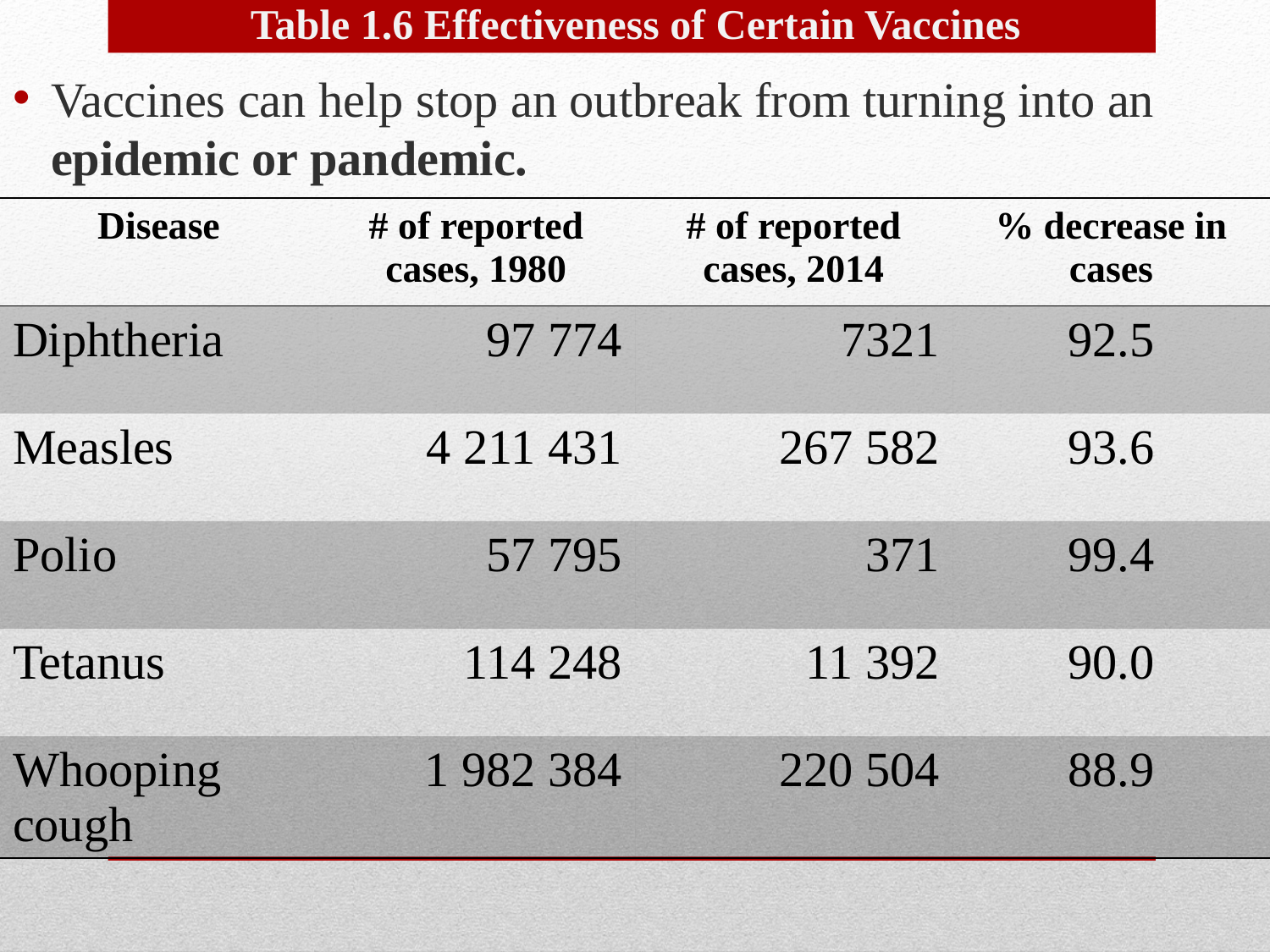

Table 1.6 Effectiveness of Certain Vaccines
Vaccines can help stop an outbreak from turning into an epidemic or pandemic.
| Disease | # of reported cases, 1980 | # of reported cases, 2014 | % decrease in cases |
| --- | --- | --- | --- |
| Diphtheria | 97 774 | 7321 | 92.5 |
| Measles | 4 211 431 | 267 582 | 93.6 |
| Polio | 57 795 | 371 | 99.4 |
| Tetanus | 114 248 | 11 392 | 90.0 |
| Whooping cough | 1 982 384 | 220 504 | 88.9 |